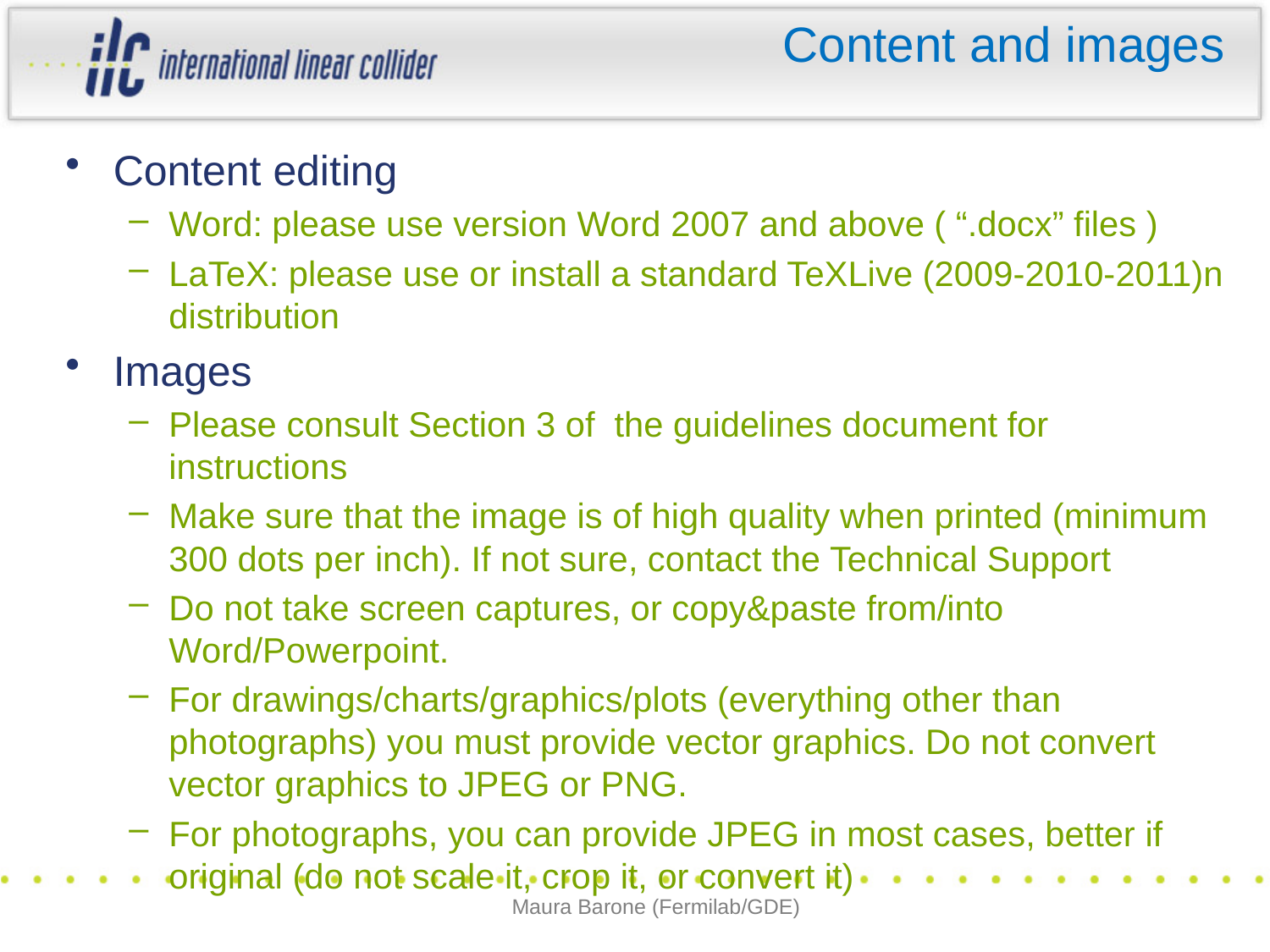

# Content and images
Content editing
Word: please use version Word 2007 and above ( “.docx” files )
LaTeX: please use or install a standard TeXLive (2009-2010-2011)n distribution
Images
Please consult Section 3 of  the guidelines document for instructions
Make sure that the image is of high quality when printed (minimum 300 dots per inch). If not sure, contact the Technical Support
Do not take screen captures, or copy&paste from/into Word/Powerpoint.
For drawings/charts/graphics/plots (everything other than photographs) you must provide vector graphics. Do not convert vector graphics to JPEG or PNG.
For photographs, you can provide JPEG in most cases, better if original (do not scale it, crop it, or convert it)